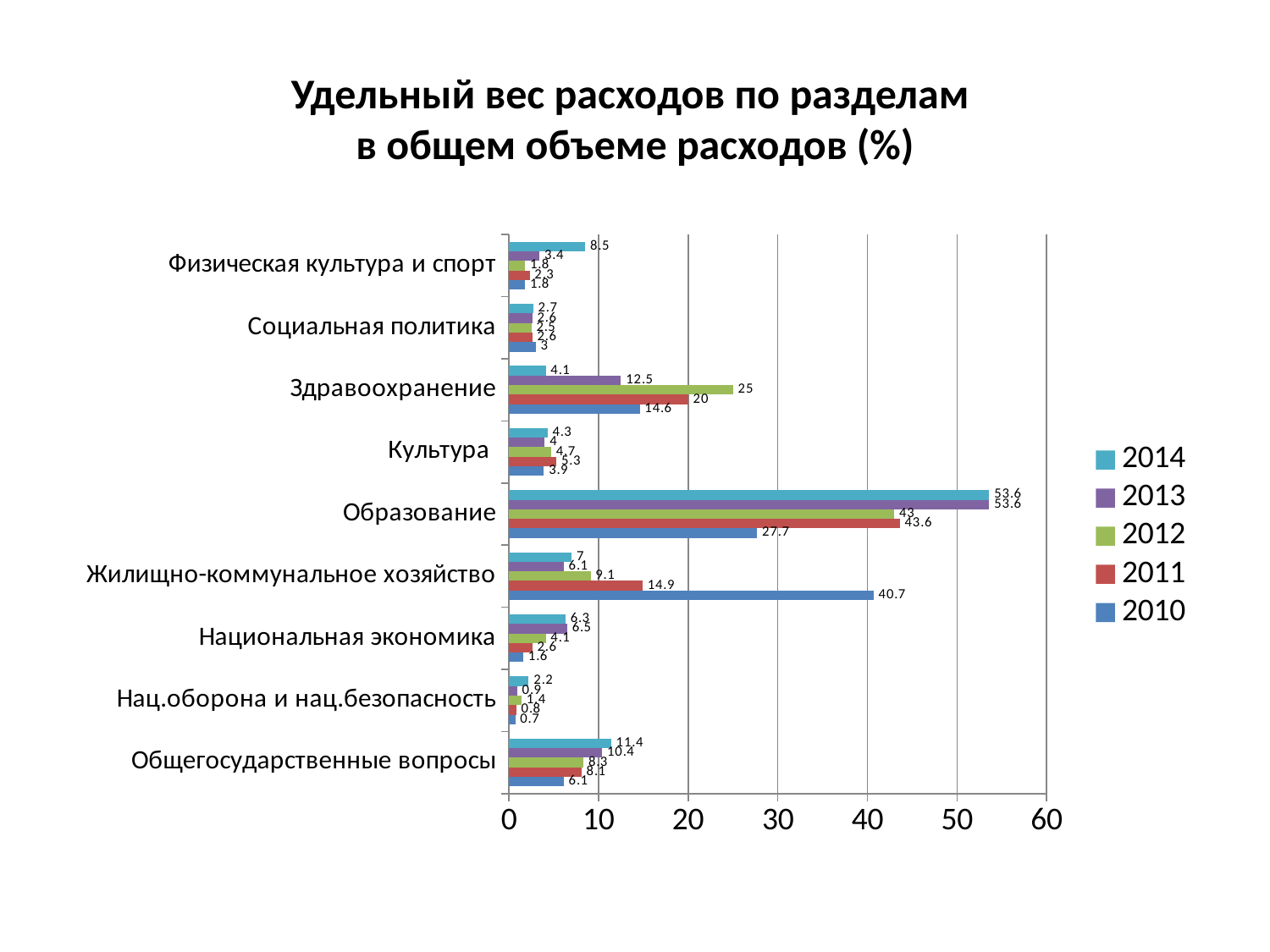

# Удельный вес расходов по разделам в общем объеме расходов (%)

### Chart

| Category | 2010 | 2011 | 2012 | 2013 | 2014 |
|---|---|---|---|---|---|
| Общегосударственные вопросы | 6.1 | 8.1 | 8.3 | 10.4 | 11.4 |
| Нац.оборона и нац.безопасность | 0.7000000000000003 | 0.8 | 1.4 | 0.9 | 2.2 |
| Национальная экономика | 1.6 | 2.6 | 4.1 | 6.5 | 6.3 |
| Жилищно-коммунальное хозяйство | 40.7 | 14.9 | 9.1 | 6.1 | 7.0 |
| Образование | 27.7 | 43.6 | 43.0 | 53.6 | 53.6 |
| Культура  | 3.9 | 5.3 | 4.7 | 4.0 | 4.3 |
| Здравоохранение | 14.6 | 20.0 | 25.0 | 12.5 | 4.1 |
| Социальная политика | 3.0 | 2.6 | 2.5 | 2.6 | 2.7 |
| Физическая культура и спорт | 1.8 | 2.3 | 1.8 | 3.4 | 8.5 |